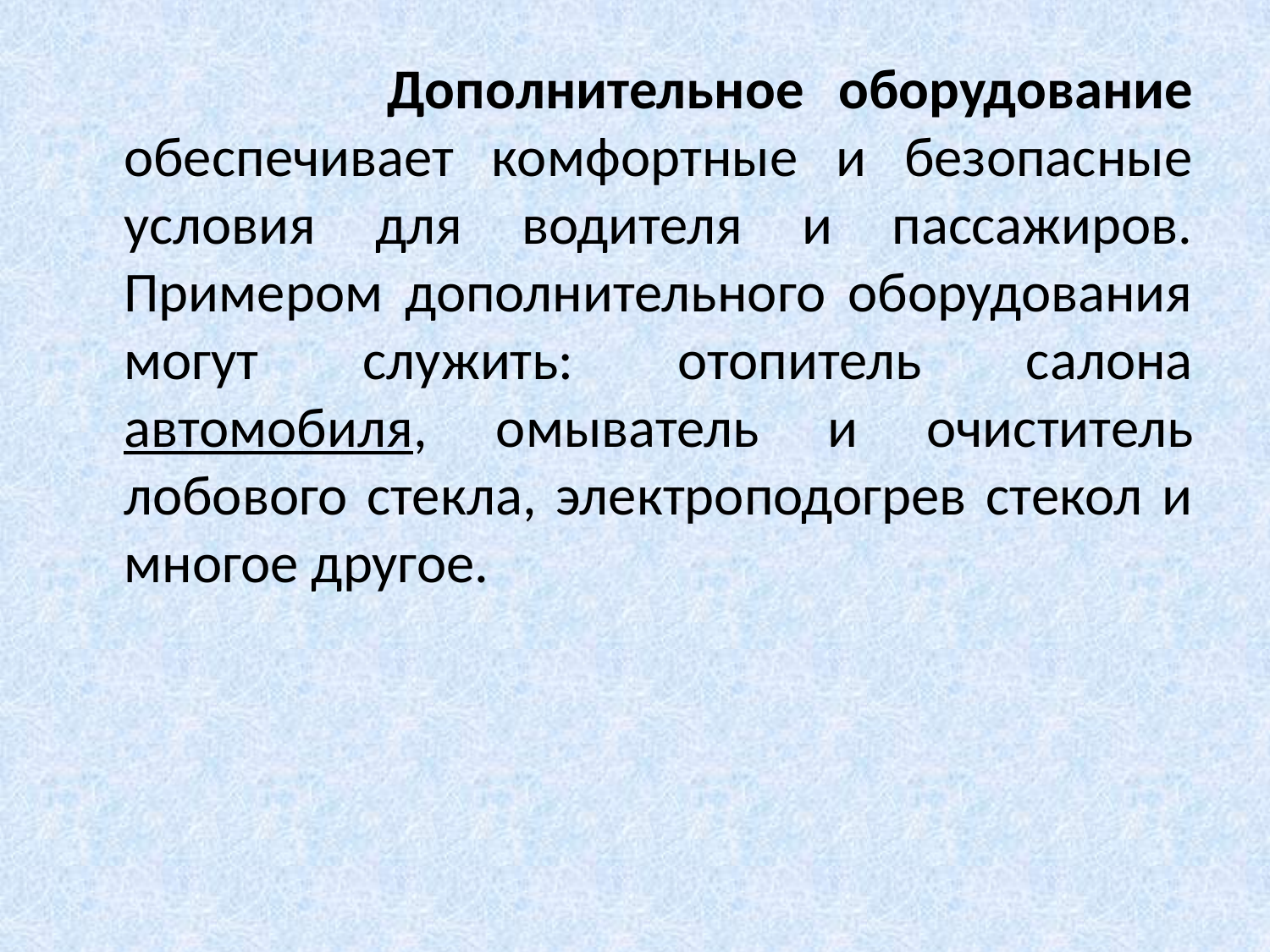

Дополнительное оборудование обеспечивает комфортные и безопасные условия для водителя и пассажиров. Примером дополнительного оборудования могут служить: отопитель салона автомобиля, омыватель и очиститель лобового стекла, электроподогрев стекол и многое другое.